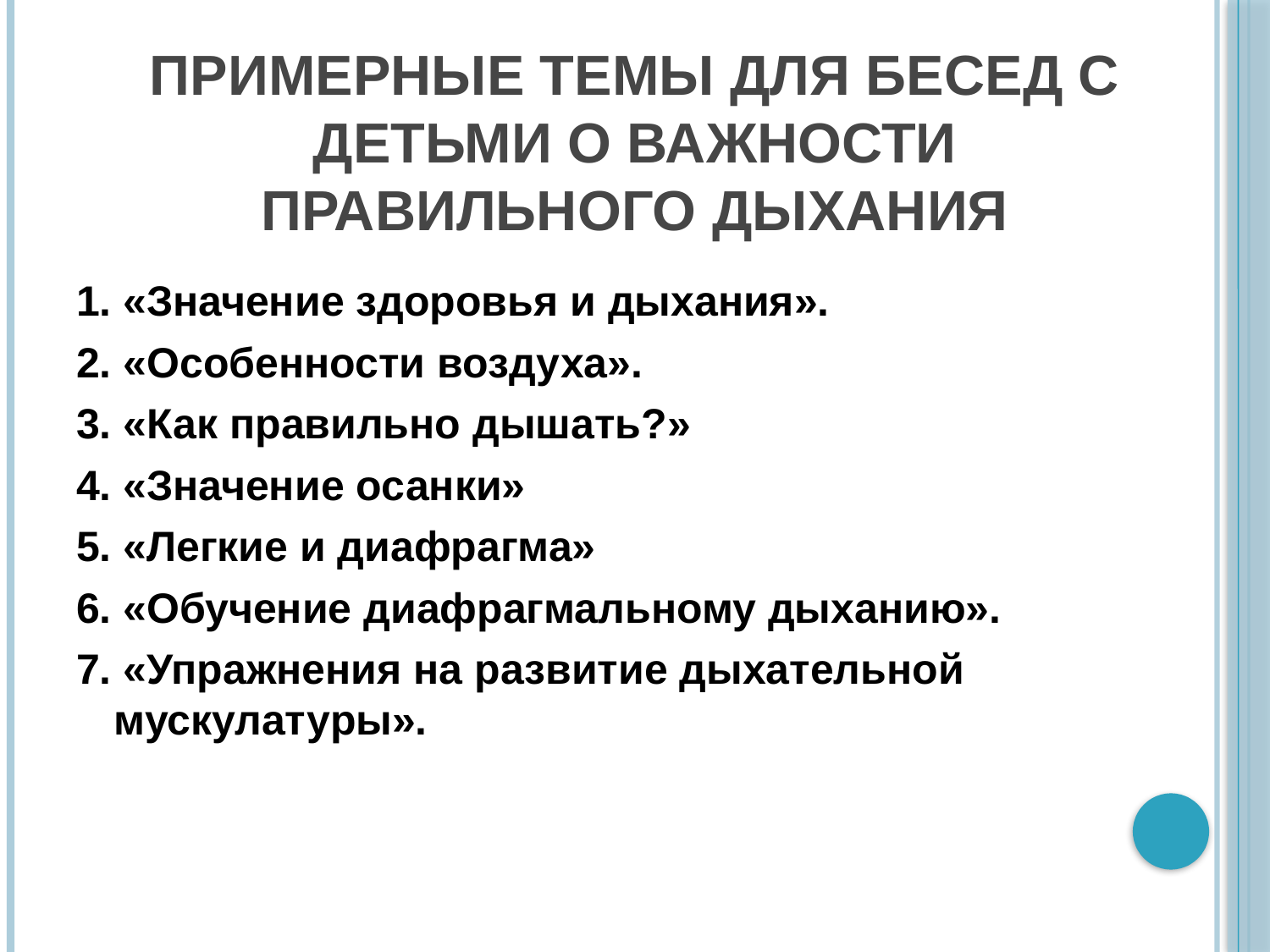

# ПРИМЕРНЫЕ ТЕМЫ ДЛЯ БЕСЕД С ДЕТЬМИ О ВАЖНОСТИ ПРАВИЛЬНОГО ДЫХАНИЯ
1. «Значение здоровья и дыхания».
2. «Особенности воздуха».
3. «Как правильно дышать?»
4. «Значение осанки»
5. «Легкие и диафрагма»
6. «Обучение диафрагмальному дыханию».
7. «Упражнения на развитие дыхательной мускулатуры».